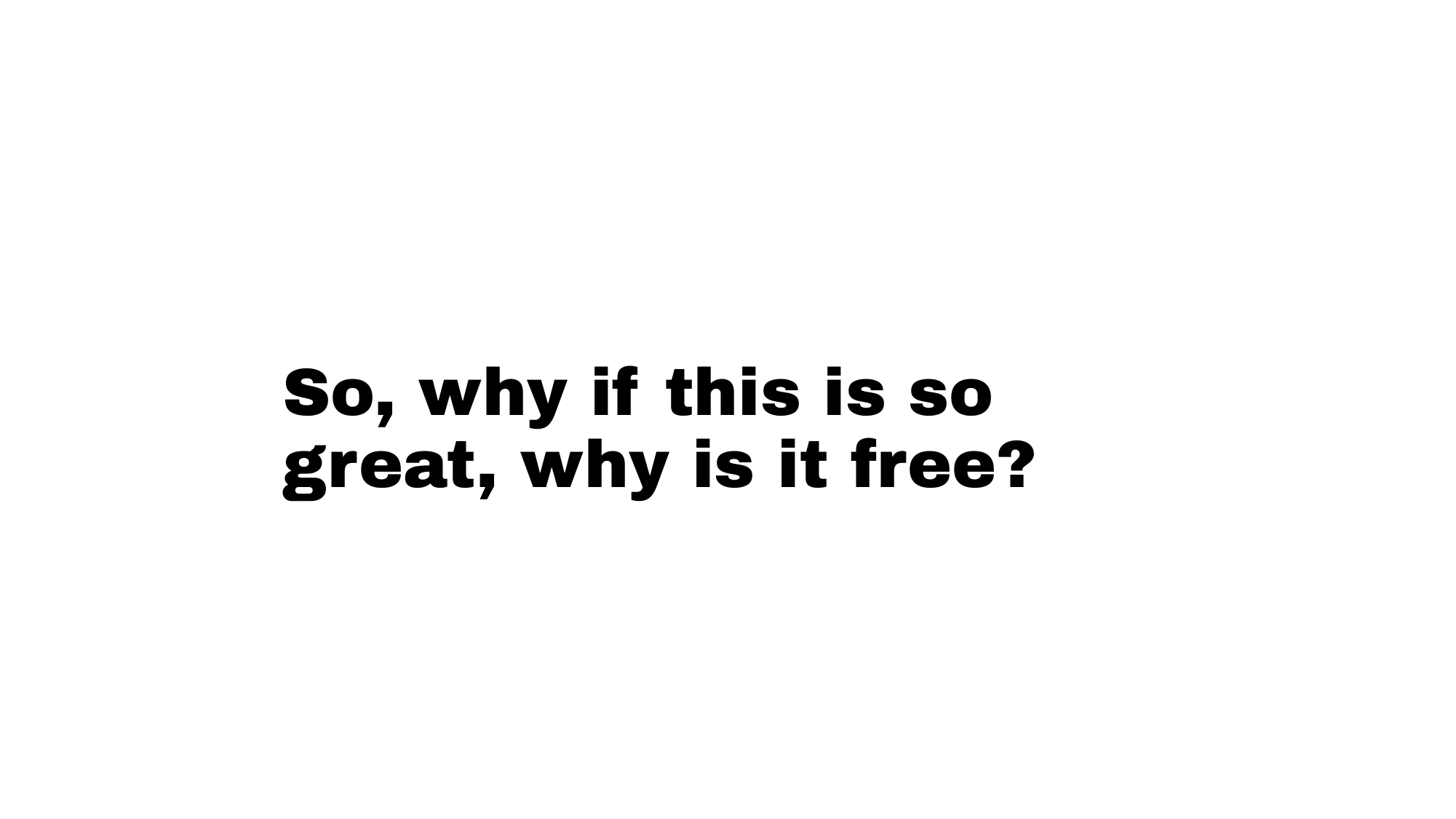

# So, why if this is so great, why is it free?